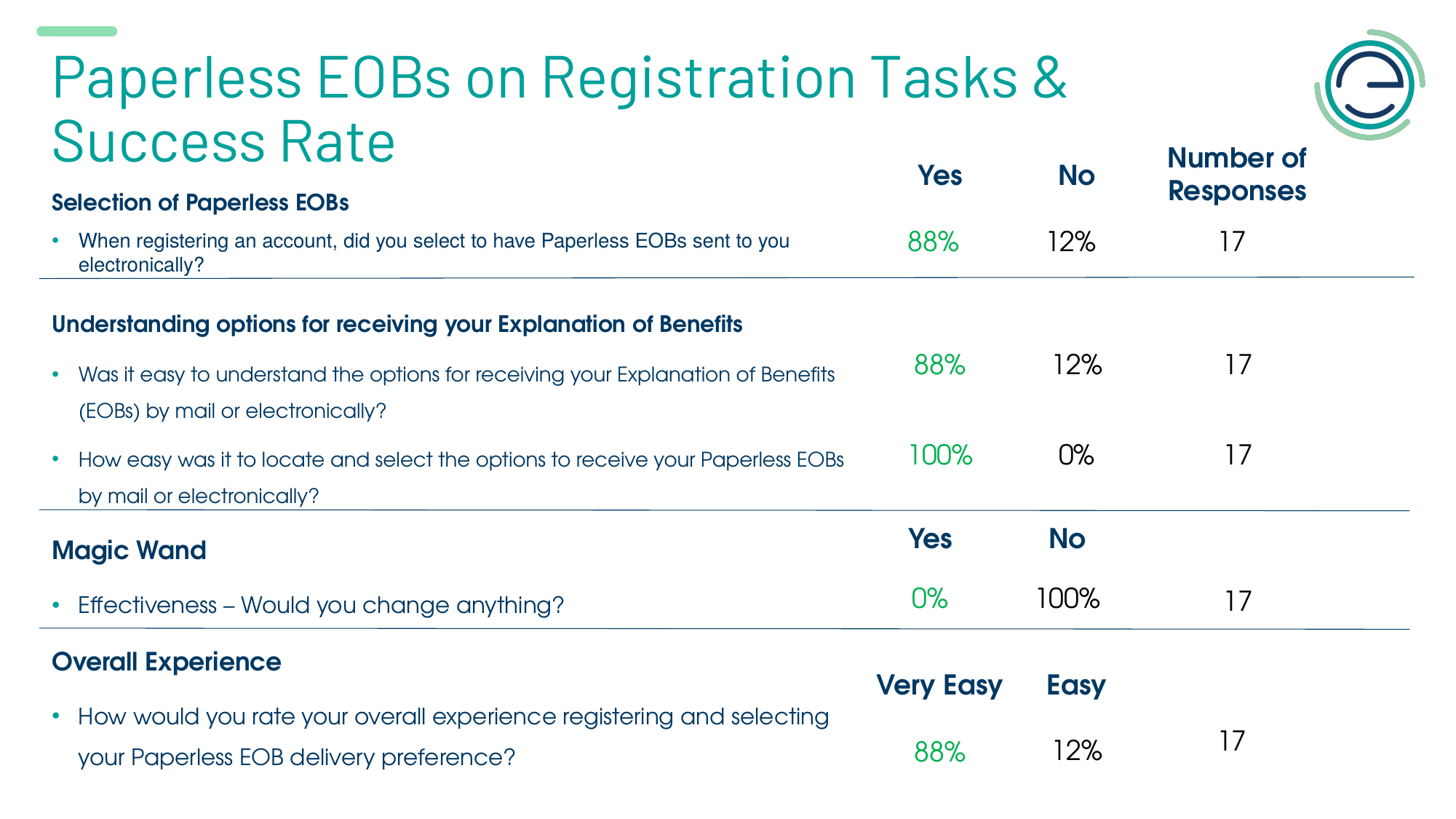

Paperless EOBs on Registration Tasks & Success Rate
Number of Responses
Yes
No
Selection of Paperless EOBs
When registering an account, did you select to have Paperless EOBs sent to you electronically?
Understanding options for receiving your Explanation of Benefits
Was it easy to understand the options for receiving your Explanation of Benefits (EOBs) by mail or electronically?
How easy was it to locate and select the options to receive your Paperless EOBs by mail or electronically?
Magic Wand
Effectiveness – Would you change anything?
Overall Experience
How would you rate your overall experience registering and selecting your Paperless EOB delivery preference?

88%
12%
17
88%
12%
17
100%
0%
17
Yes
No
0%
100%
17
Very Easy
Easy
17
12%
88%